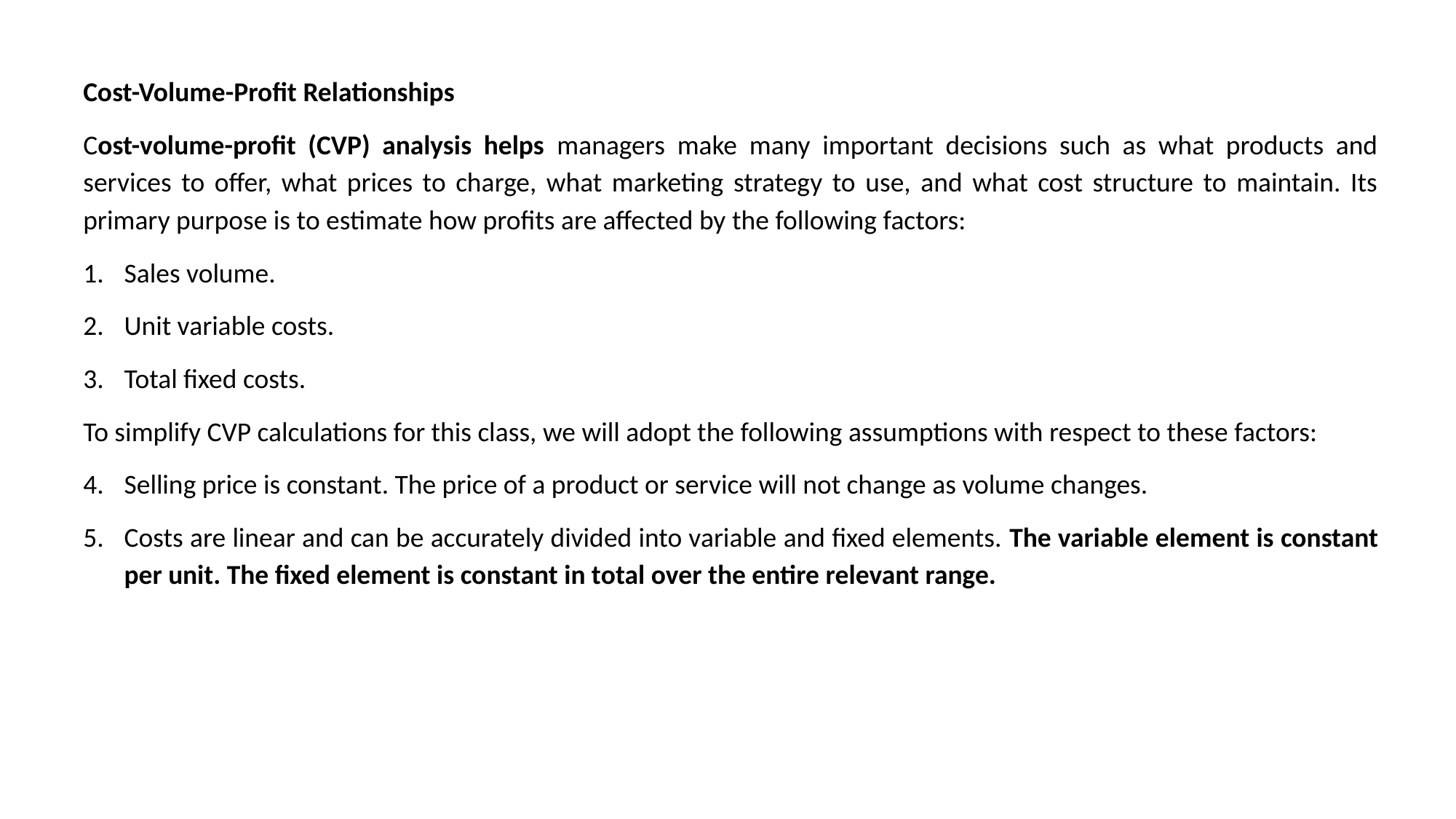

Cost-Volume-Profit Relationships
Cost-volume-profit (CVP) analysis helps managers make many important decisions such as what products and services to offer, what prices to charge, what marketing strategy to use, and what cost structure to maintain. Its primary purpose is to estimate how profits are affected by the following factors:
Sales volume.
Unit variable costs.
Total fixed costs.
To simplify CVP calculations for this class, we will adopt the following assumptions with respect to these factors:
Selling price is constant. The price of a product or service will not change as volume changes.
Costs are linear and can be accurately divided into variable and fixed elements. The variable element is constant per unit. The fixed element is constant in total over the entire relevant range.